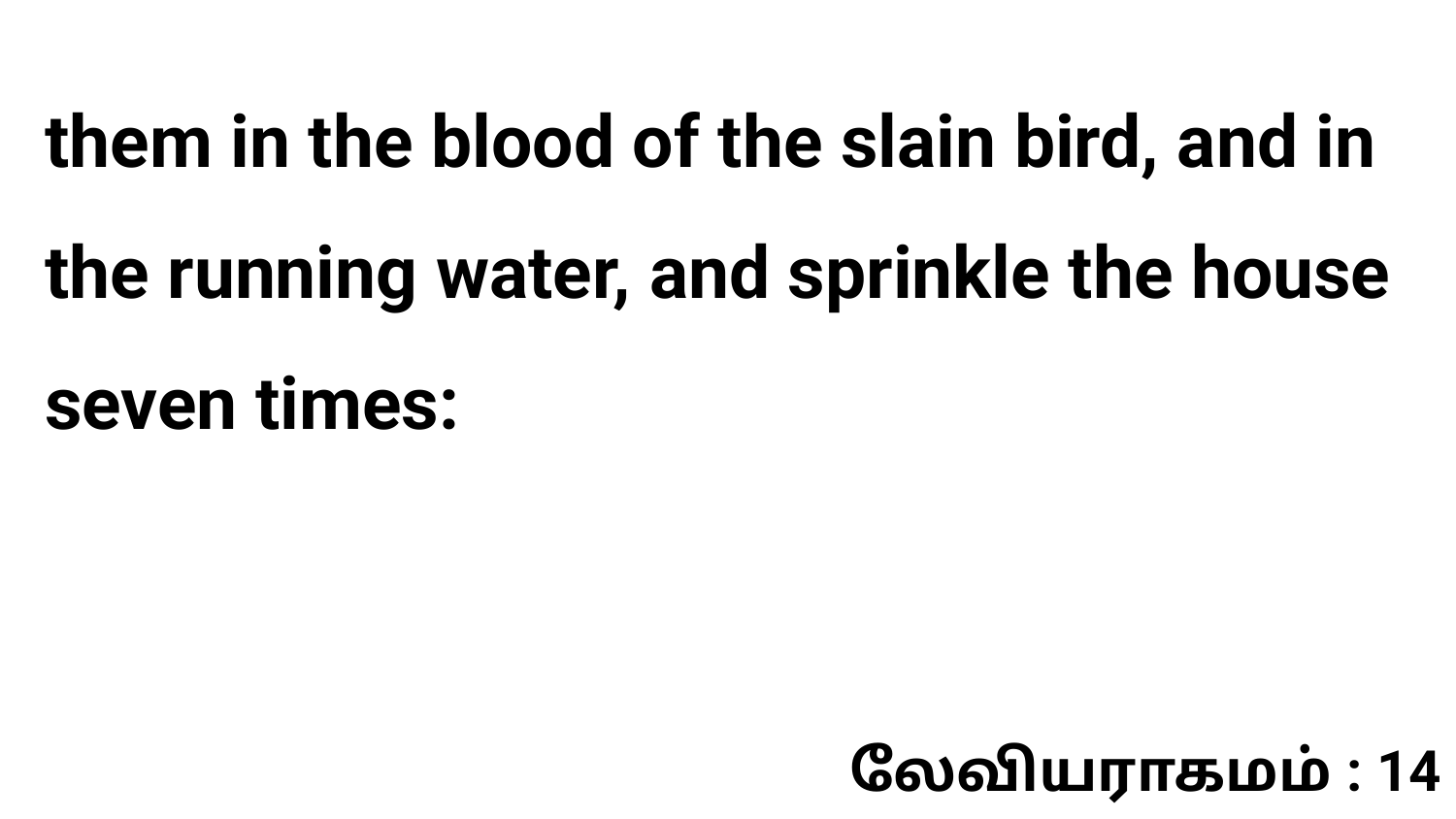

them in the blood of the slain bird, and in the running water, and sprinkle the house seven times:
லேவியராகமம் : 14